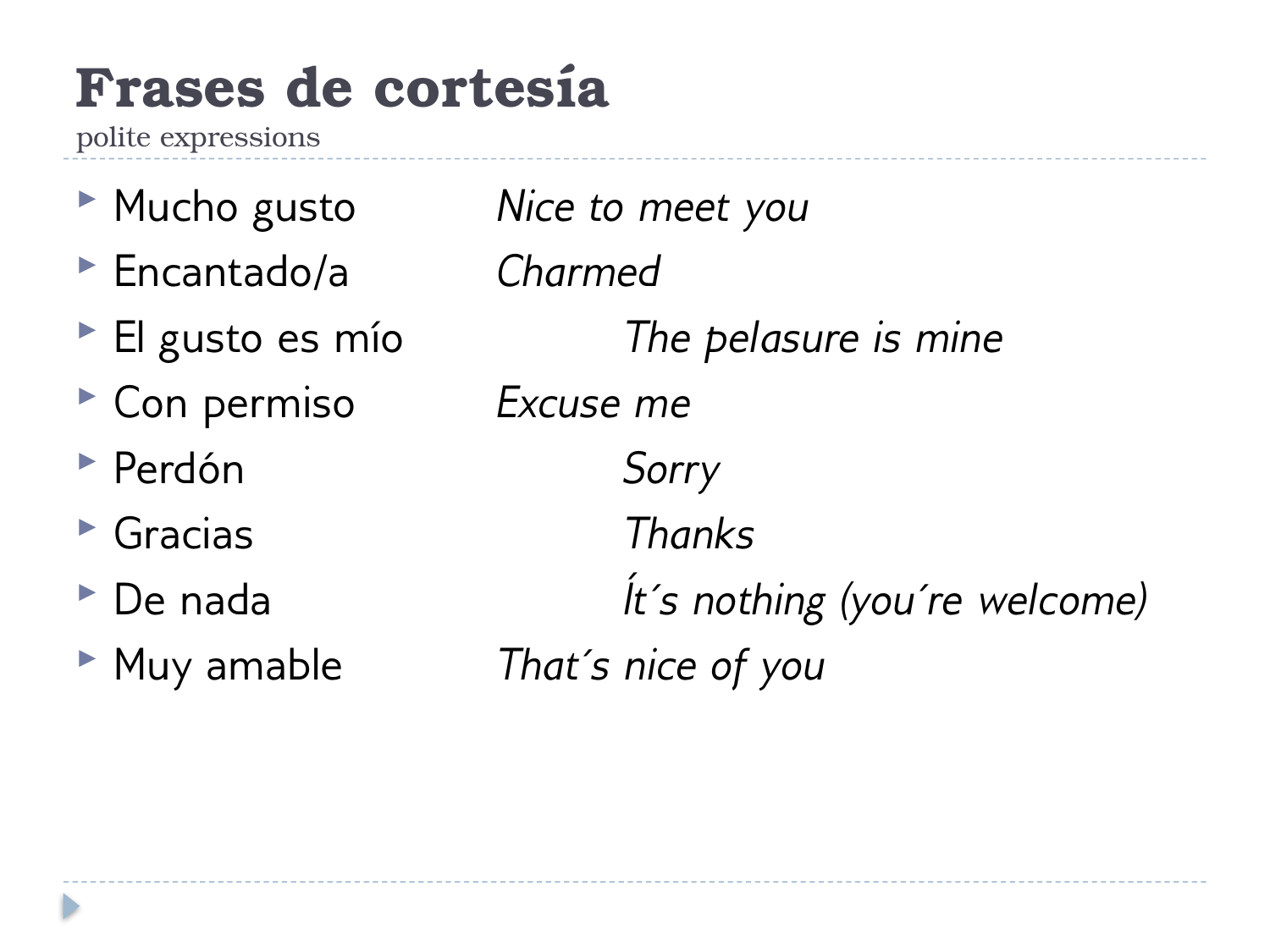

# Frases de cortesía polite expressions
Mucho gusto		Nice to meet you
Encantado/a		Charmed
El gusto es mío		The pelasure is mine
Con permiso		Excuse me
Perdón			Sorry
Gracias			Thanks
De nada			Ít´s nothing (you´re welcome)
Muy amable		That´s nice of you